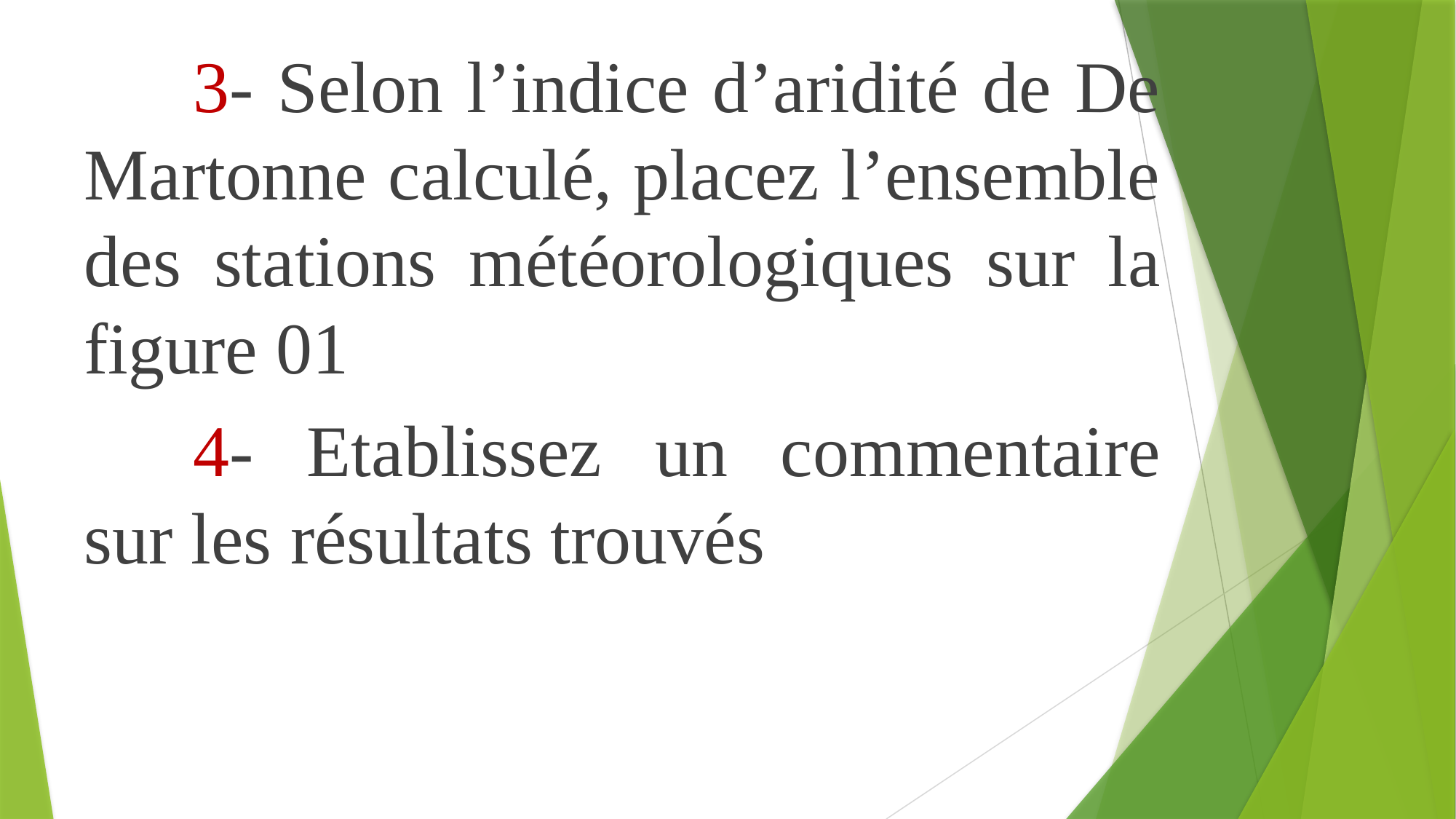

3- Selon l’indice d’aridité de De Martonne calculé, placez l’ensemble des stations météorologiques sur la figure 01
	4- Etablissez un commentaire sur les résultats trouvés